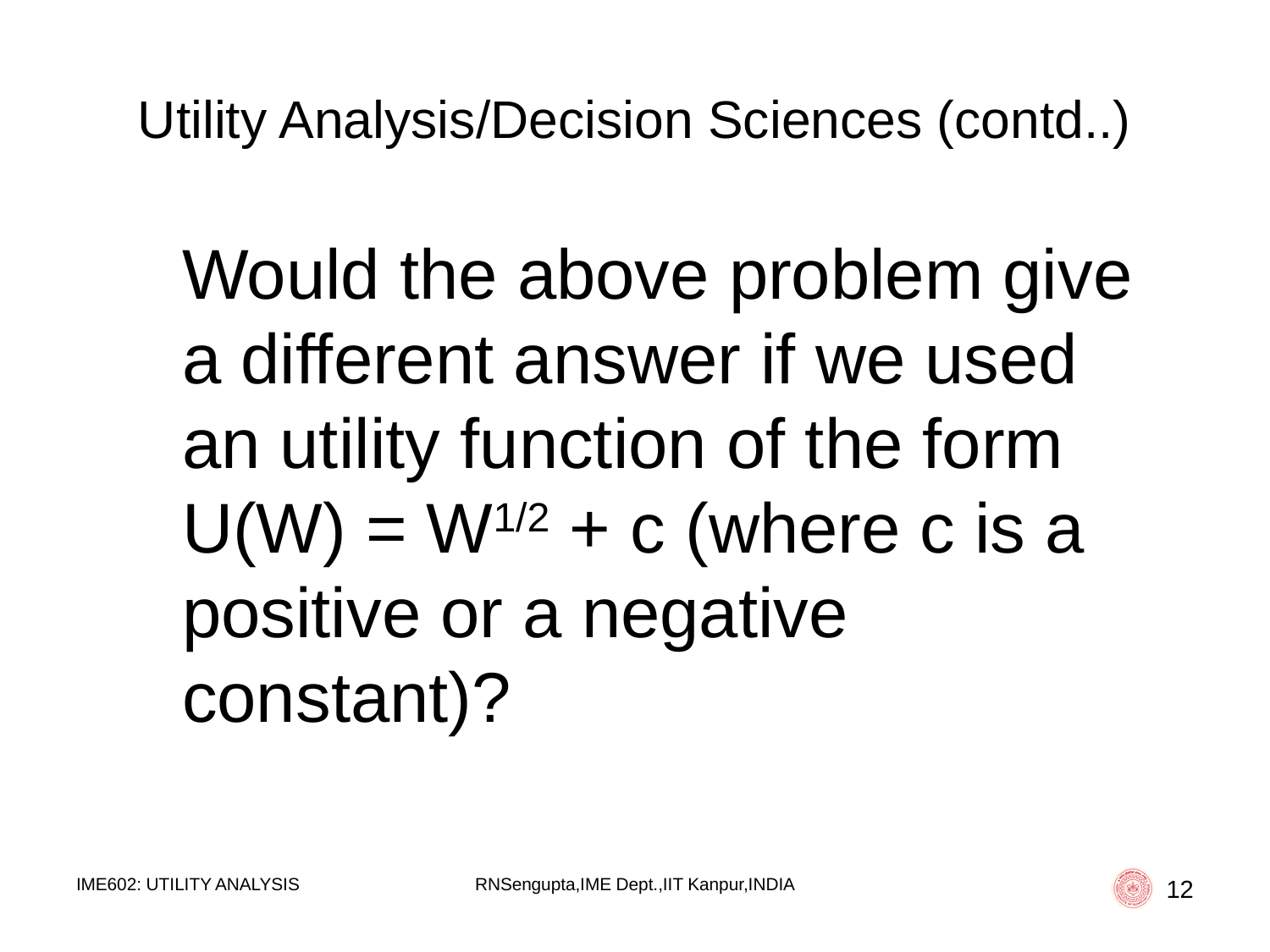

# Utility Analysis/Decision Sciences (contd..)
	Would the above problem give a different answer if we used an utility function of the form U(W) = W1/2 + c (where c is a positive or a negative constant)?
IME602: UTILITY ANALYSIS
RNSengupta,IME Dept.,IIT Kanpur,INDIA
12